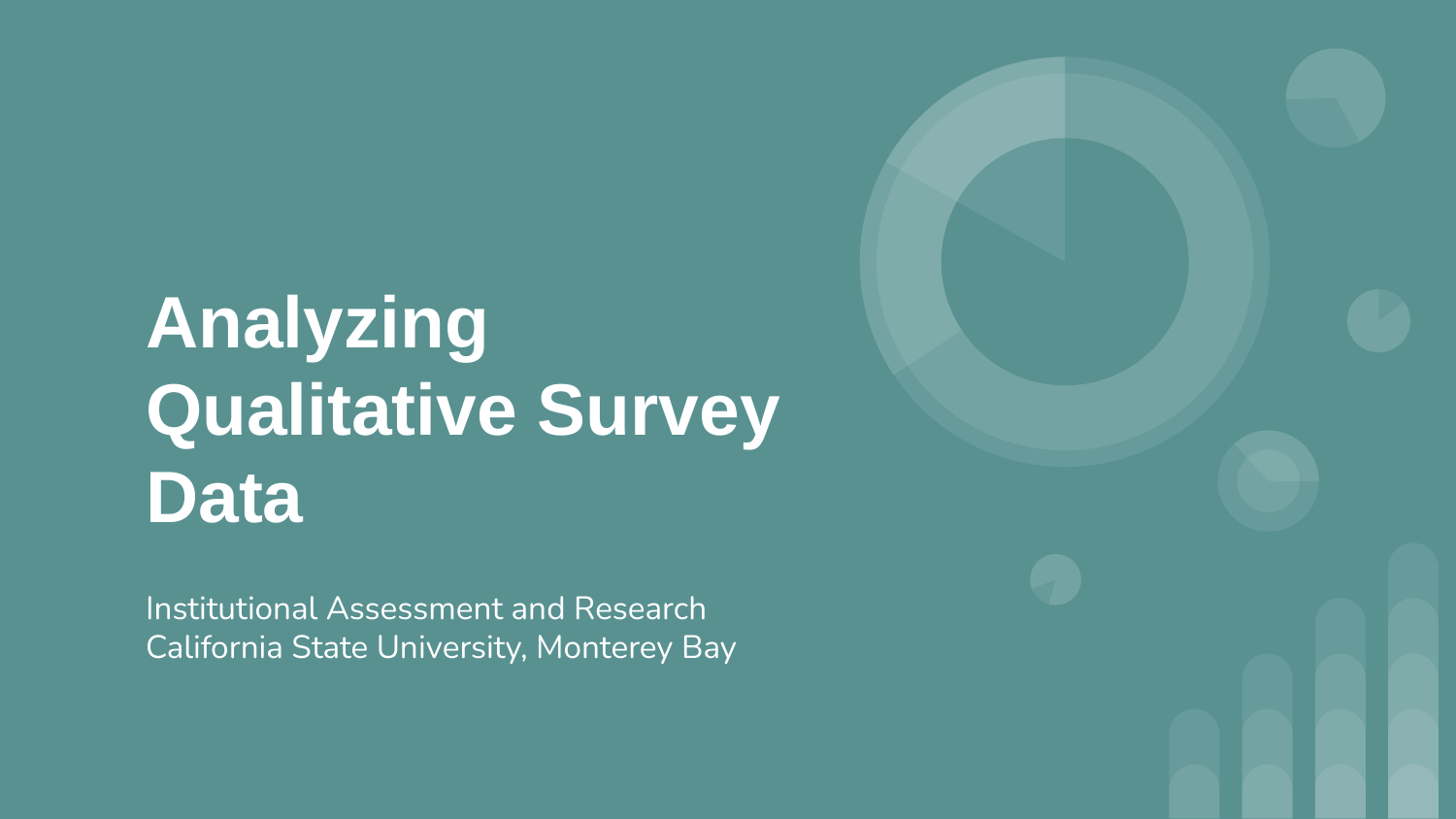

# Analyzing Qualitative Survey Data
Institutional Assessment and Research
California State University, Monterey Bay